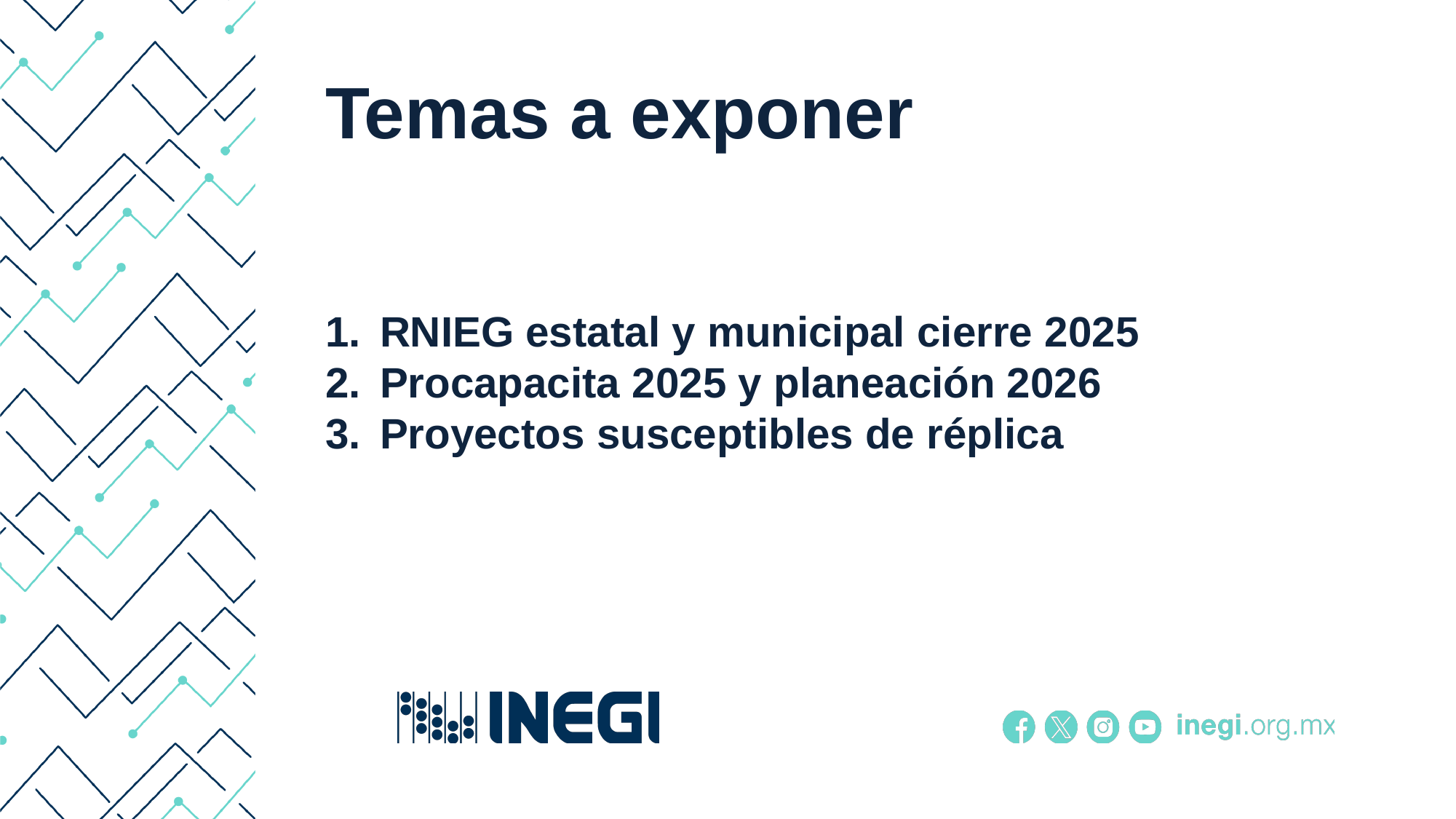

Temas a exponer
RNIEG estatal y municipal cierre 2025
Procapacita 2025 y planeación 2026
Proyectos susceptibles de réplica